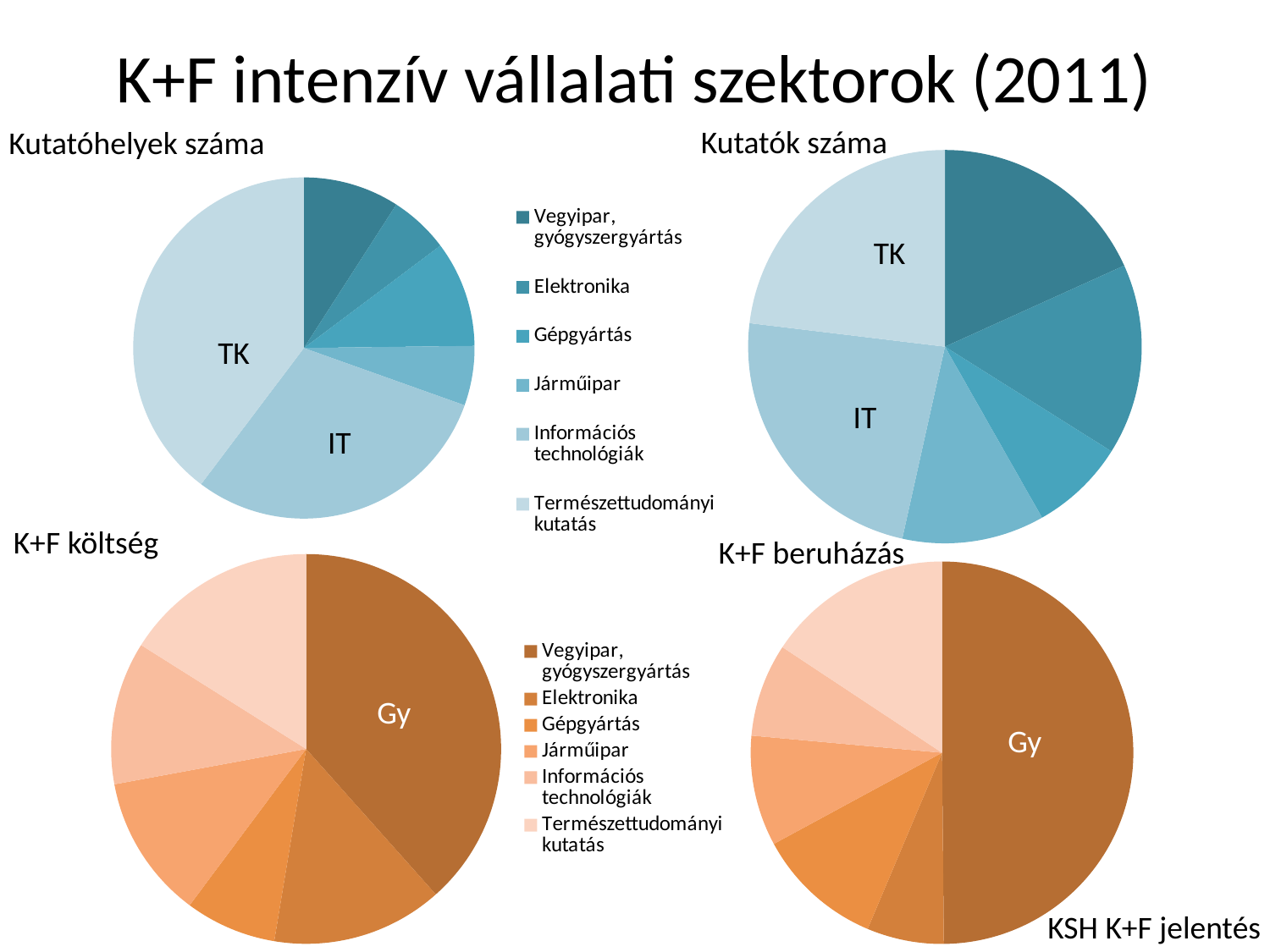

# K+F intenzív vállalati szektorok (2011)
Kutatók száma
Kutatóhelyek száma

### Chart

| Category |  |
|---|---|
| Vegyipar, gyógyszergyártás | 4.050279329608938 |
| Elektronika | 2.5139664804469275 |
| Gépgyártás | 4.4692737430167595 |
| Járműipar | 2.5139664804469275 |
| Információs technológiák | 13.268156424581006 |
| Természettudományi kutatás | 17.66759776536313 |

### Chart

| Category |  |
|---|---|
| Vegyipar, gyógyszergyártás | 11.561286541138545 |
| Elektronika | 9.949446845922779 |
| Gépgyártás | 4.9747234229613895 |
| Járműipar | 7.414462597992527 |
| Információs technológiák | 14.850904828192542 |
| Természettudományi kutatás | 14.638435050186827 |
TK
TK
IT
IT
K+F költség
K+F beruházás

### Chart

| Category |  |
|---|---|
| Vegyipar, gyógyszergyártás | 23.76788036410923 |
| Elektronika | 8.784135240572171 |
| Gépgyártás | 4.684113567403554 |
| Járműipar | 7.362917208495882 |
| Információs technológiák | 7.335283918508886 |
| Természettudományi kutatás | 9.93335500650195 |

### Chart

| Category |  |
|---|---|
| Vegyipar, gyógyszergyártás | 30.52681091251176 |
| Elektronika | 3.986359360301035 |
| Gépgyártás | 6.5733772342427095 |
| Járműipar | 5.7227971150830985 |
| Információs technológiák | 4.825180307306366 |
| Természettudományi kutatás | 9.611163374098464 |
Gy
Gy
KSH K+F jelentés